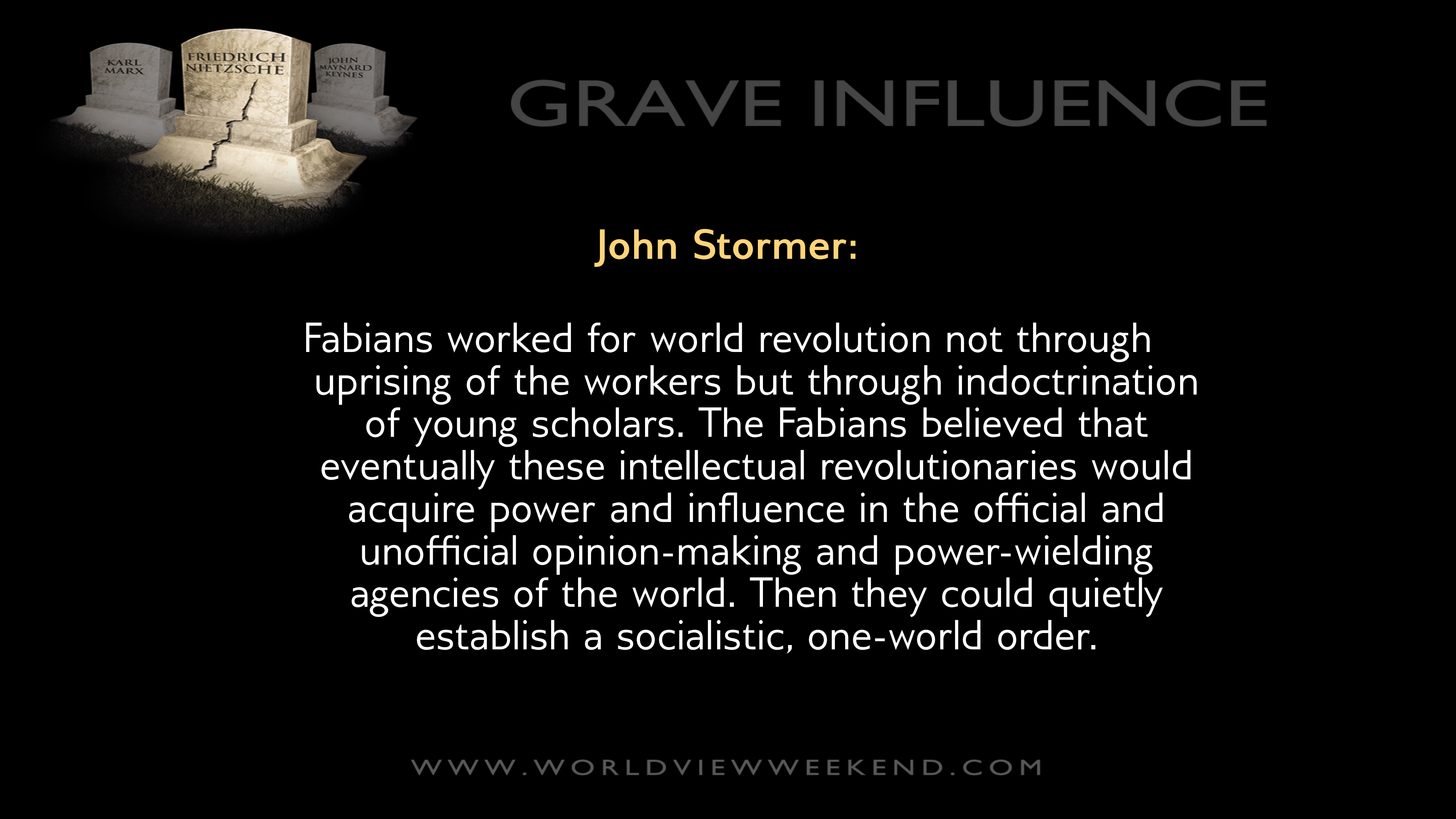

John Stormer:
Fabians worked for world revolution not through uprising of the workers but through indoctrination of young scholars. The Fabians believed that eventually these intellectual revolutionaries would acquire power and influence in the official and unofficial opinion-making and power-wielding agencies of the world. Then they could quietly establish a socialistic, one-world order.